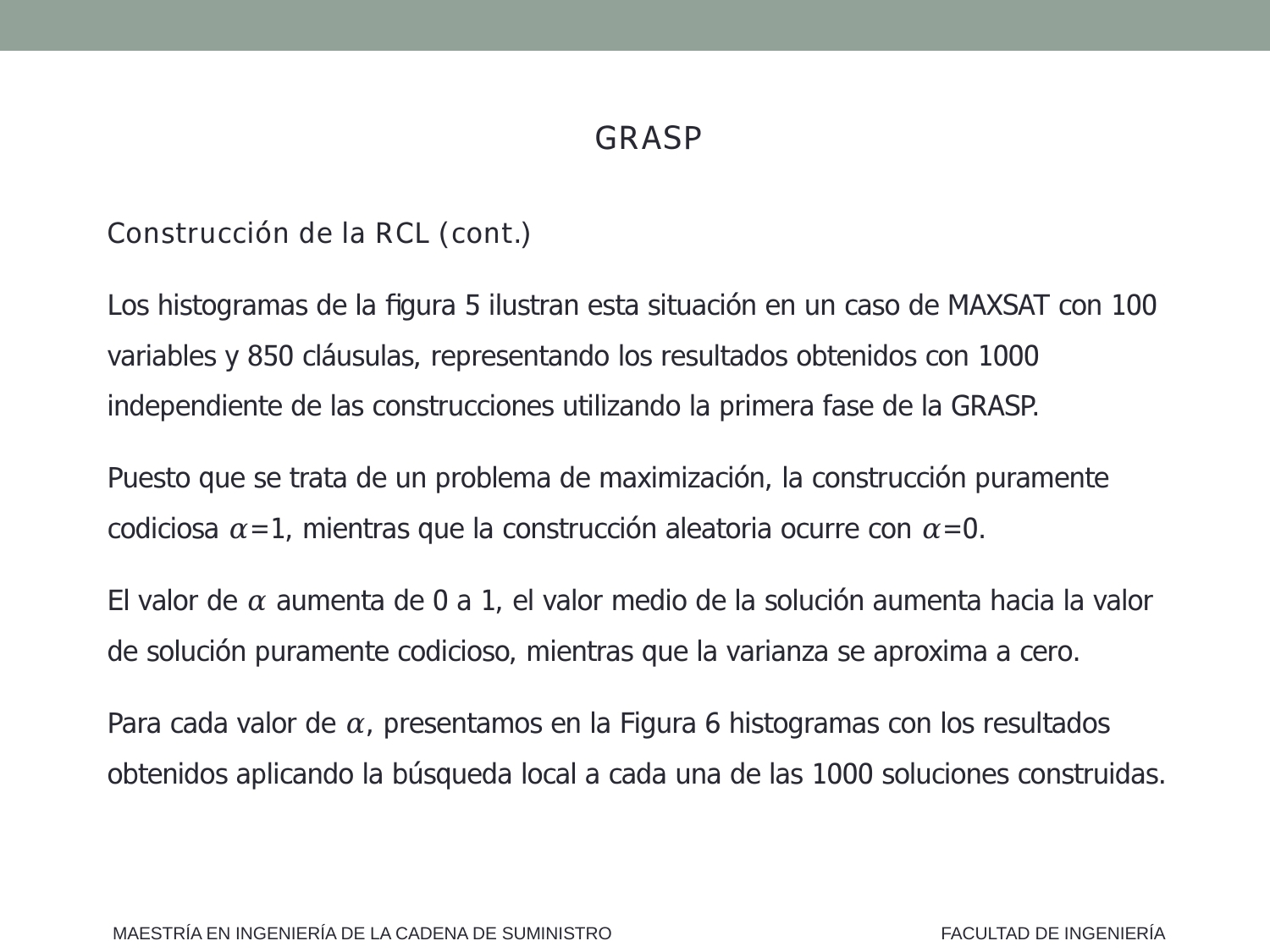

GRASP

Construcción de la RCL (cont.)
Los histogramas de la figura 5 ilustran esta situación en un caso de MAXSAT con 100 variables y 850 cláusulas, representando los resultados obtenidos con 1000 independiente de las construcciones utilizando la primera fase de la GRASP.
Puesto que se trata de un problema de maximización, la construcción puramente codiciosa 𝛼=1, mientras que la construcción aleatoria ocurre con 𝛼=0.
El valor de 𝛼 aumenta de 0 a 1, el valor medio de la solución aumenta hacia la valor de solución puramente codicioso, mientras que la varianza se aproxima a cero.
Para cada valor de 𝛼, presentamos en la Figura 6 histogramas con los resultados obtenidos aplicando la búsqueda local a cada una de las 1000 soluciones construidas.
MAESTRÍA EN INGENIERÍA DE LA CADENA DE SUMINISTRO
FACULTAD DE INGENIERÍA